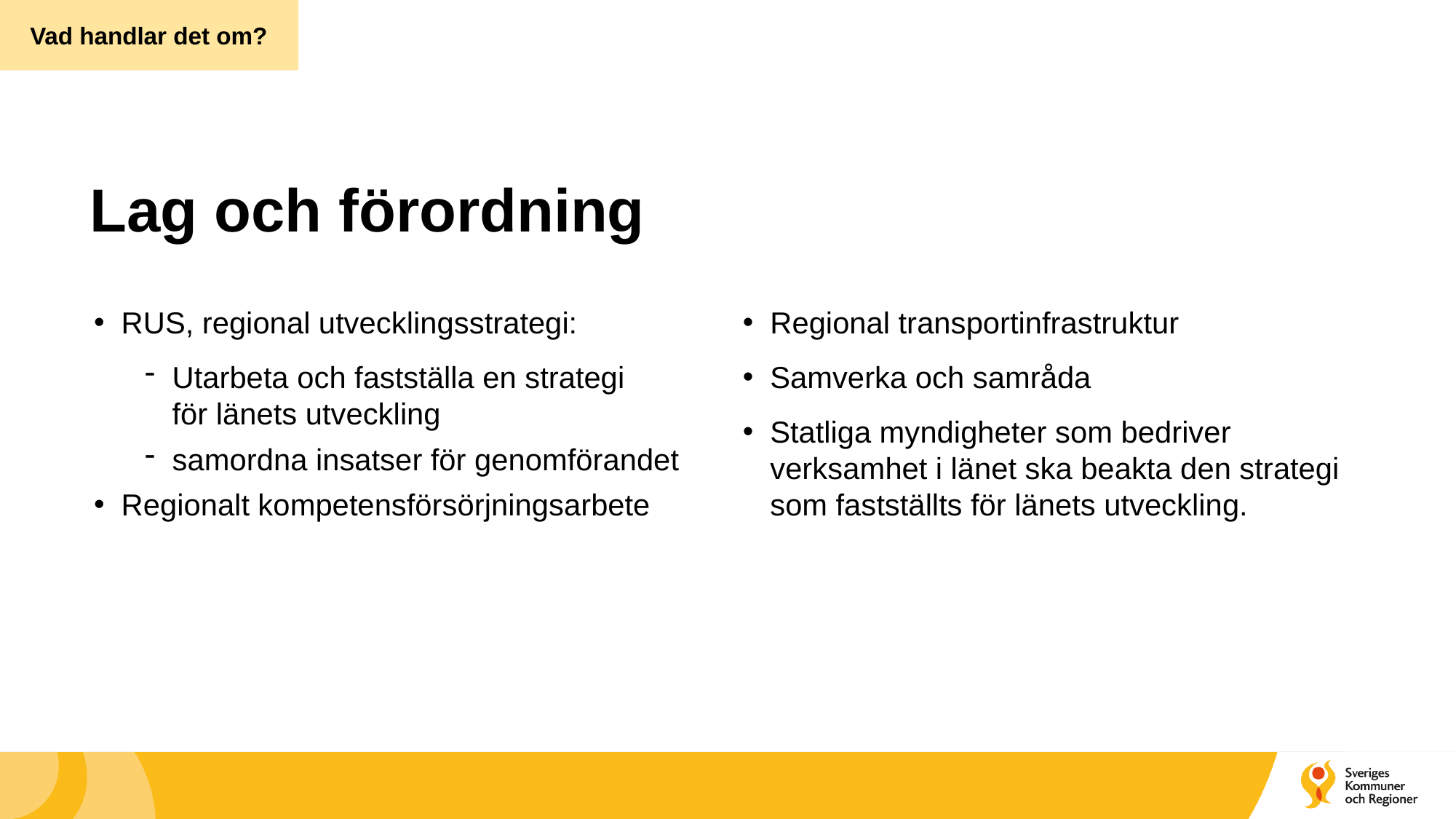

Vad handlar det om?
# Lag och förordning
RUS, regional utvecklingsstrategi:
Utarbeta och fastställa en strategi
för länets utveckling
samordna insatser för genomförandet
Regionalt kompetensförsörjningsarbete

Regional transportinfrastruktur
Samverka och samråda
Statliga myndigheter som bedriver verksamhet i länet ska beakta den strategi som fastställts för länets utveckling.